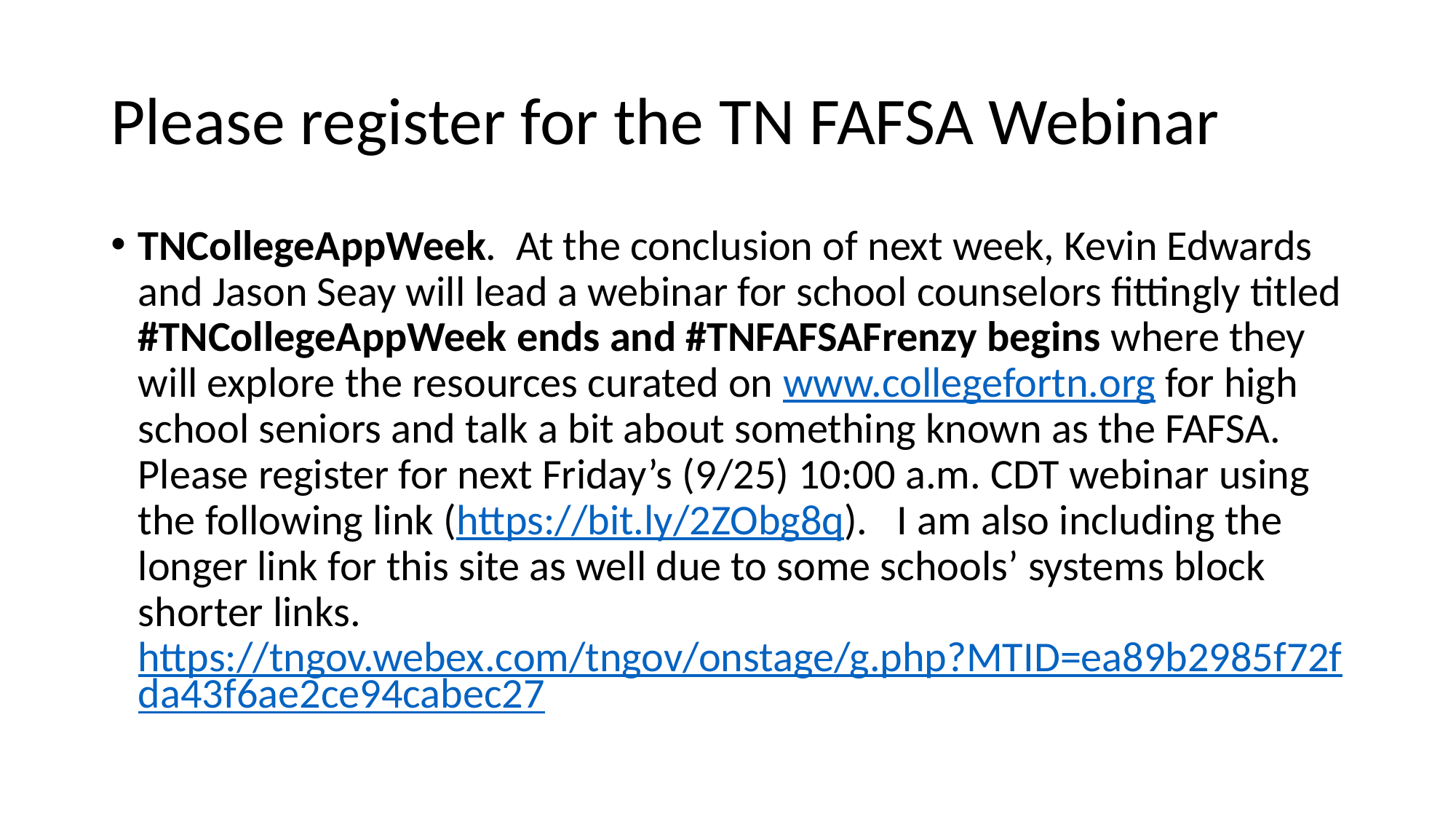

# Please register for the TN FAFSA Webinar
TNCollegeAppWeek.  At the conclusion of next week, Kevin Edwards and Jason Seay will lead a webinar for school counselors fittingly titled #TNCollegeAppWeek ends and #TNFAFSAFrenzy begins where they will explore the resources curated on www.collegefortn.org for high school seniors and talk a bit about something known as the FAFSA.  Please register for next Friday’s (9/25) 10:00 a.m. CDT webinar using the following link (https://bit.ly/2ZObg8q).   I am also including the longer link for this site as well due to some schools’ systems block shorter links. https://tngov.webex.com/tngov/onstage/g.php?MTID=ea89b2985f72fda43f6ae2ce94cabec27